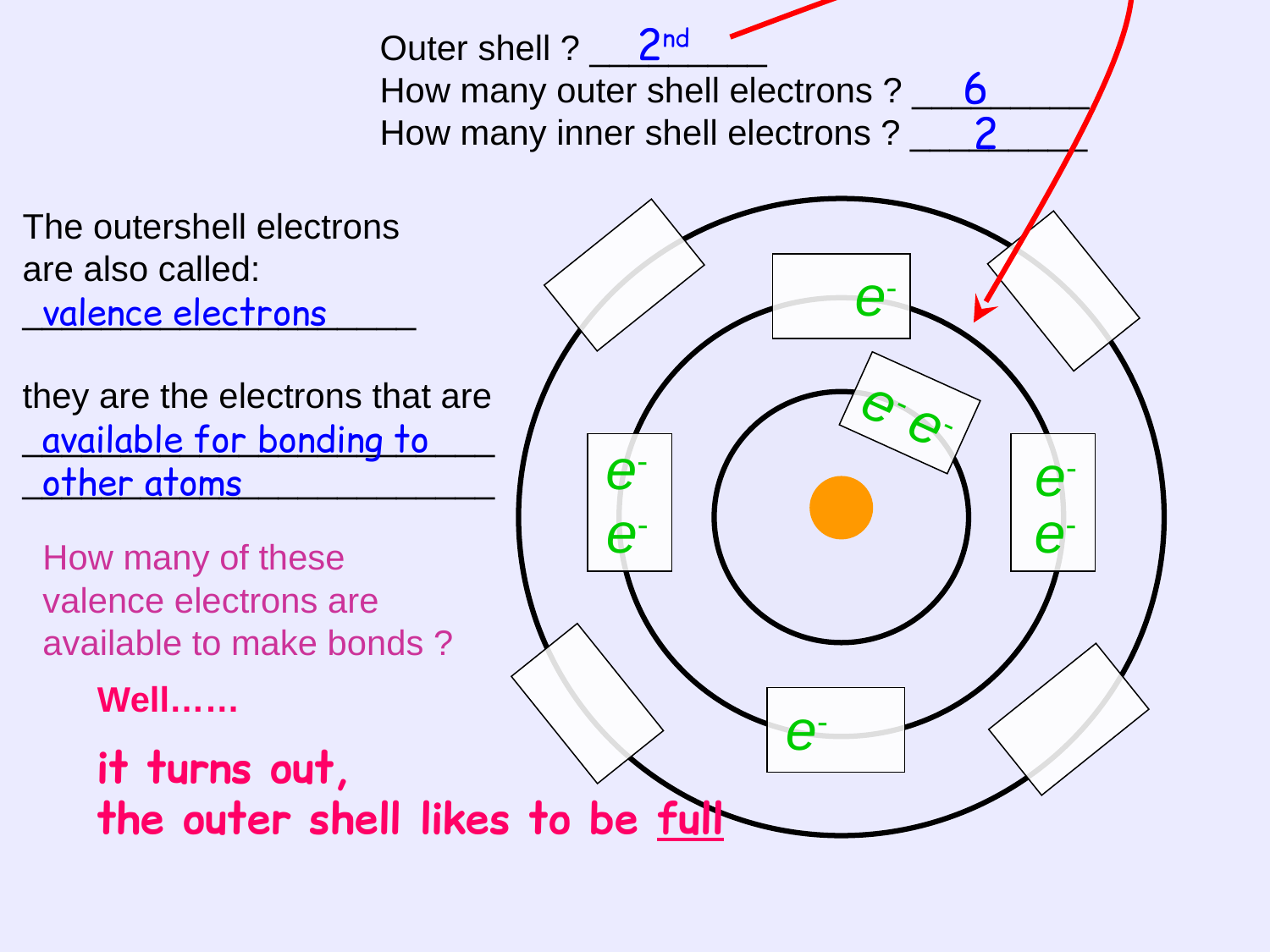

2nd
Outer shell ? _________
How many outer shell electrons ? _________
How many inner shell electrons ? _________
6
2
The outershell electrons
are also called:
____________________

they are the electrons that are
________________________
________________________

e-
valence electrons
e- e-
available for bonding to
other atoms
e-
e-

e-
e-
How many of these
valence electrons are
available to make bonds ?

Well……

e-
it turns out,
the outer shell likes to be full